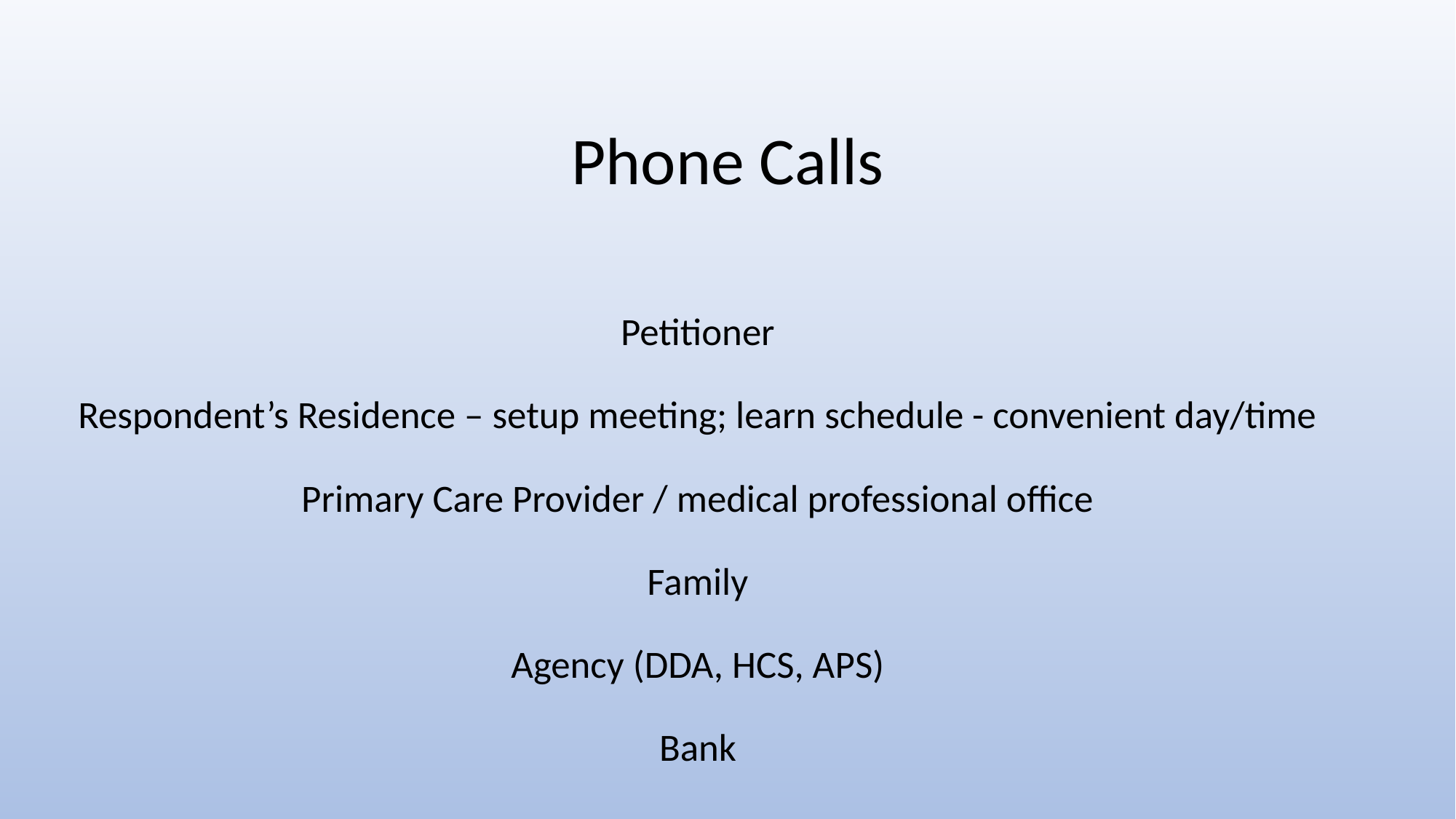

# Phone Calls
Petitioner

Respondent’s Residence – setup meeting; learn schedule - convenient day/time

Primary Care Provider / medical professional office

Family

Agency (DDA, HCS, APS)

Bank